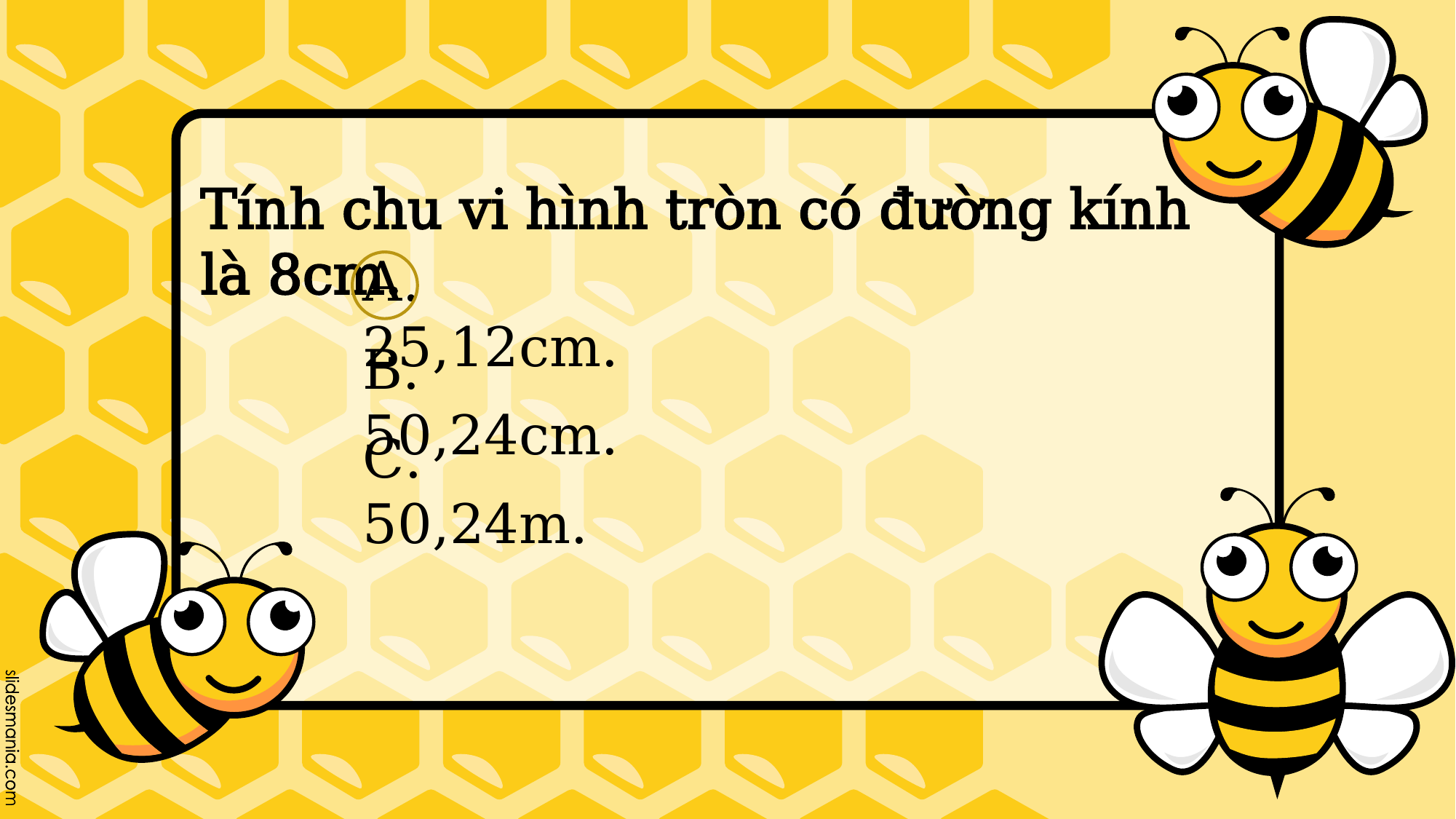

# Tính chu vi hình tròn có đường kính là 8cm.
A. 25,12cm.

B. 50,24cm.
C. 50,24m.